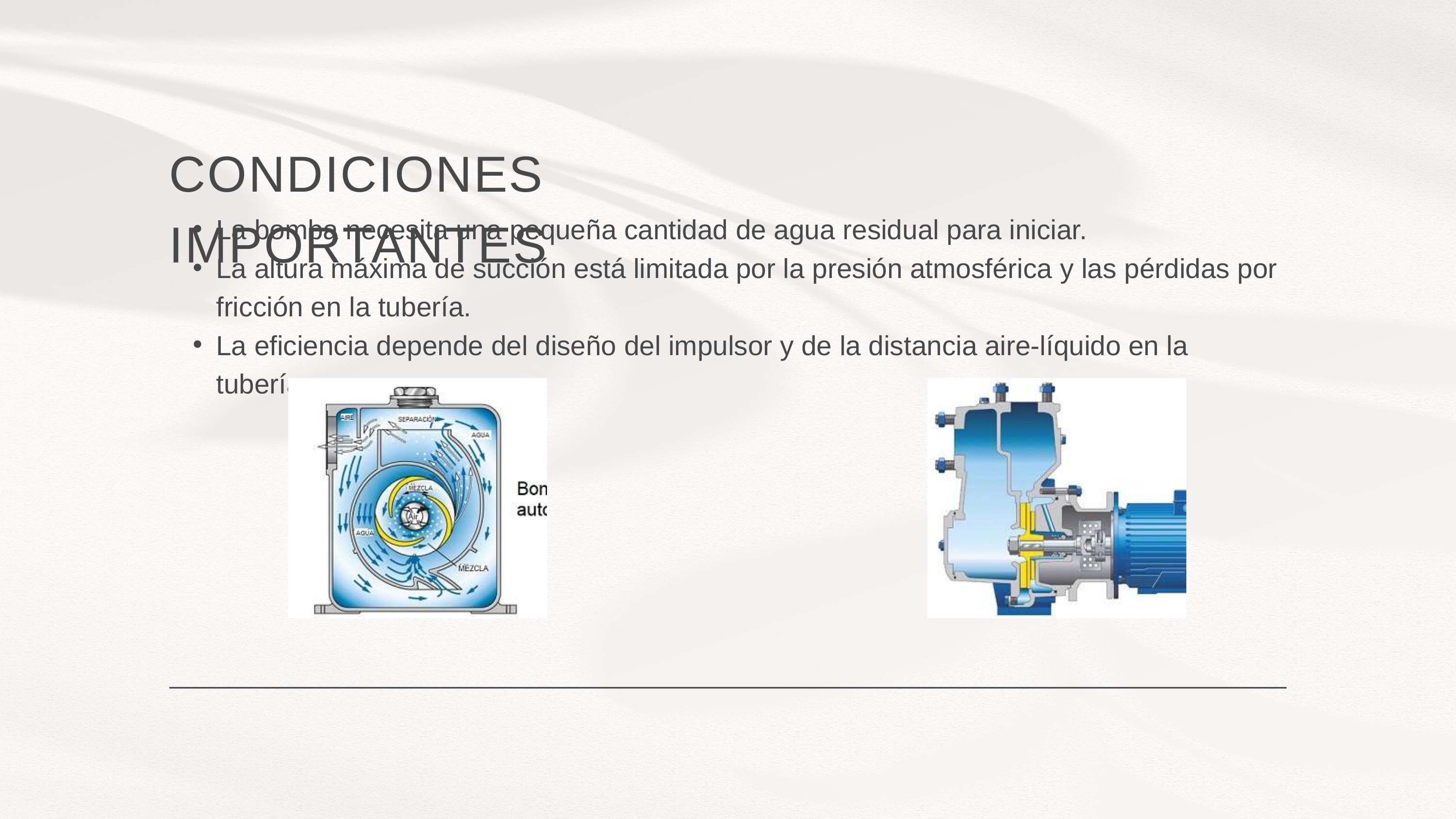

CONDICIONES IMPORTANTES
La bomba necesita una pequeña cantidad de agua residual para iniciar.
La altura máxima de succión está limitada por la presión atmosférica y las pérdidas por fricción en la tubería.
La eficiencia depende del diseño del impulsor y de la distancia aire-líquido en la tubería.